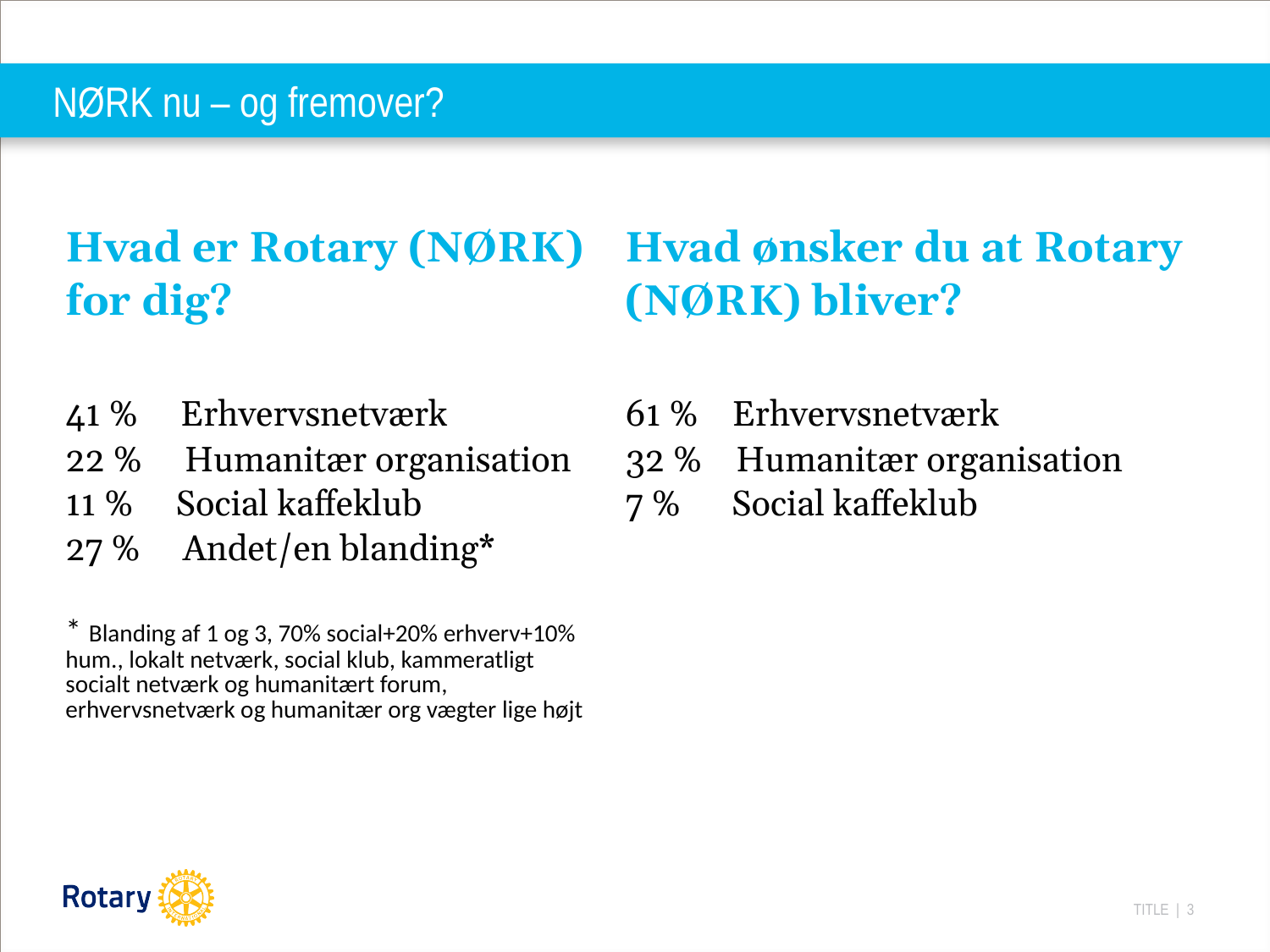

# NØRK nu – og fremover?
| Hvad er Rotary (NØRK) for dig? 41 % Erhvervsnetværk 22 % Humanitær organisation 11 % Social kaffeklub 27 % Andet/en blanding\* | Hvad ønsker du at Rotary (NØRK) bliver? 61 % Erhvervsnetværk 32 % Humanitær organisation 7 % Social kaffeklub |
| --- | --- |
| \* Blanding af 1 og 3, 70% social+20% erhverv+10% hum., lokalt netværk, social klub, kammeratligt socialt netværk og humanitært forum, erhvervsnetværk og humanitær org vægter lige højt |  |